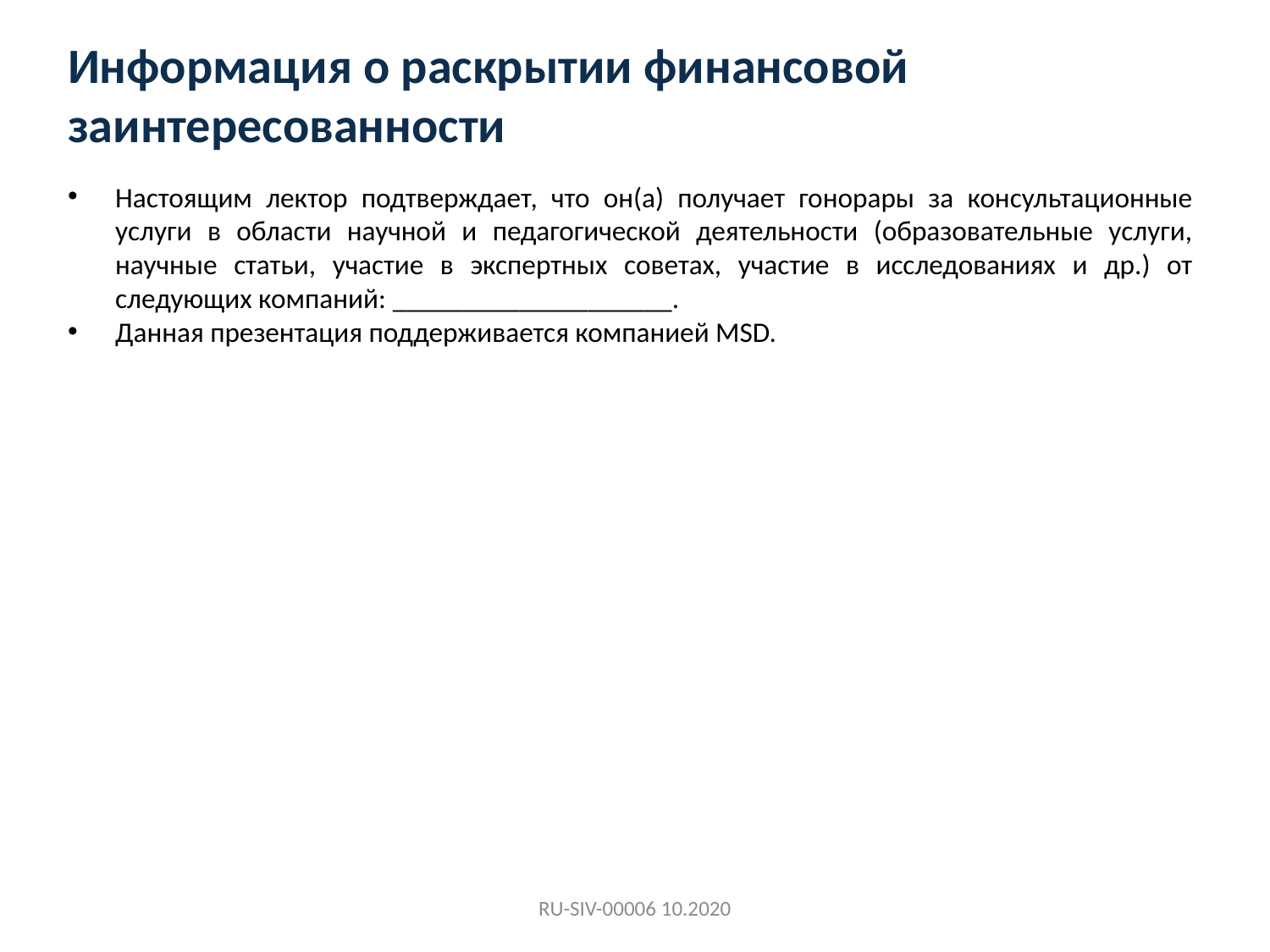

# Информация о раскрытии финансовой заинтересованности
Настоящим лектор подтверждает, что он(а) получает гонорары за консультационные услуги в области научной и педагогической деятельности (образовательные услуги, научные статьи, участие в экспертных советах, участие в исследованиях и др.) от следующих компаний: ____________________.
Данная презентация поддерживается компанией MSD.

RU-SIV-00006 10.2020